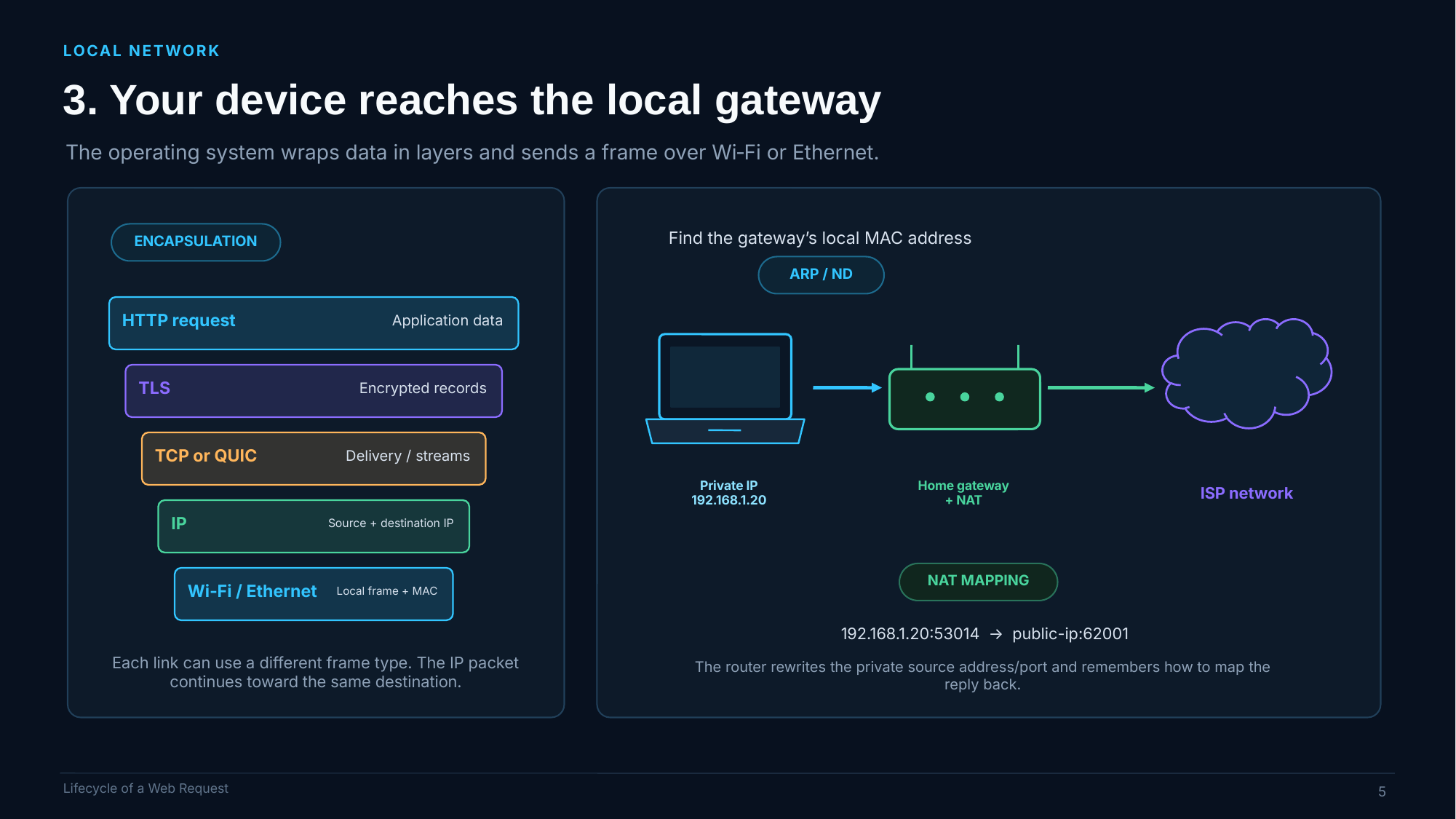

LOCAL NETWORK
3. Your device reaches the local gateway
The operating system wraps data in layers and sends a frame over Wi‑Fi or Ethernet.

Find the gateway’s local MAC address
ENCAPSULATION

ARP / ND

HTTP request
Application data

TLS
Encrypted records

TCP or QUIC
Delivery / streams
Private IP
192.168.1.20
Home gateway
+ NAT
ISP network

IP
Source + destination IP

NAT MAPPING
Wi‑Fi / Ethernet
Local frame + MAC
192.168.1.20:53014  →  public-ip:62001
Each link can use a different frame type. The IP packet continues toward the same destination.
The router rewrites the private source address/port and remembers how to map the reply back.
5
Lifecycle of a Web Request